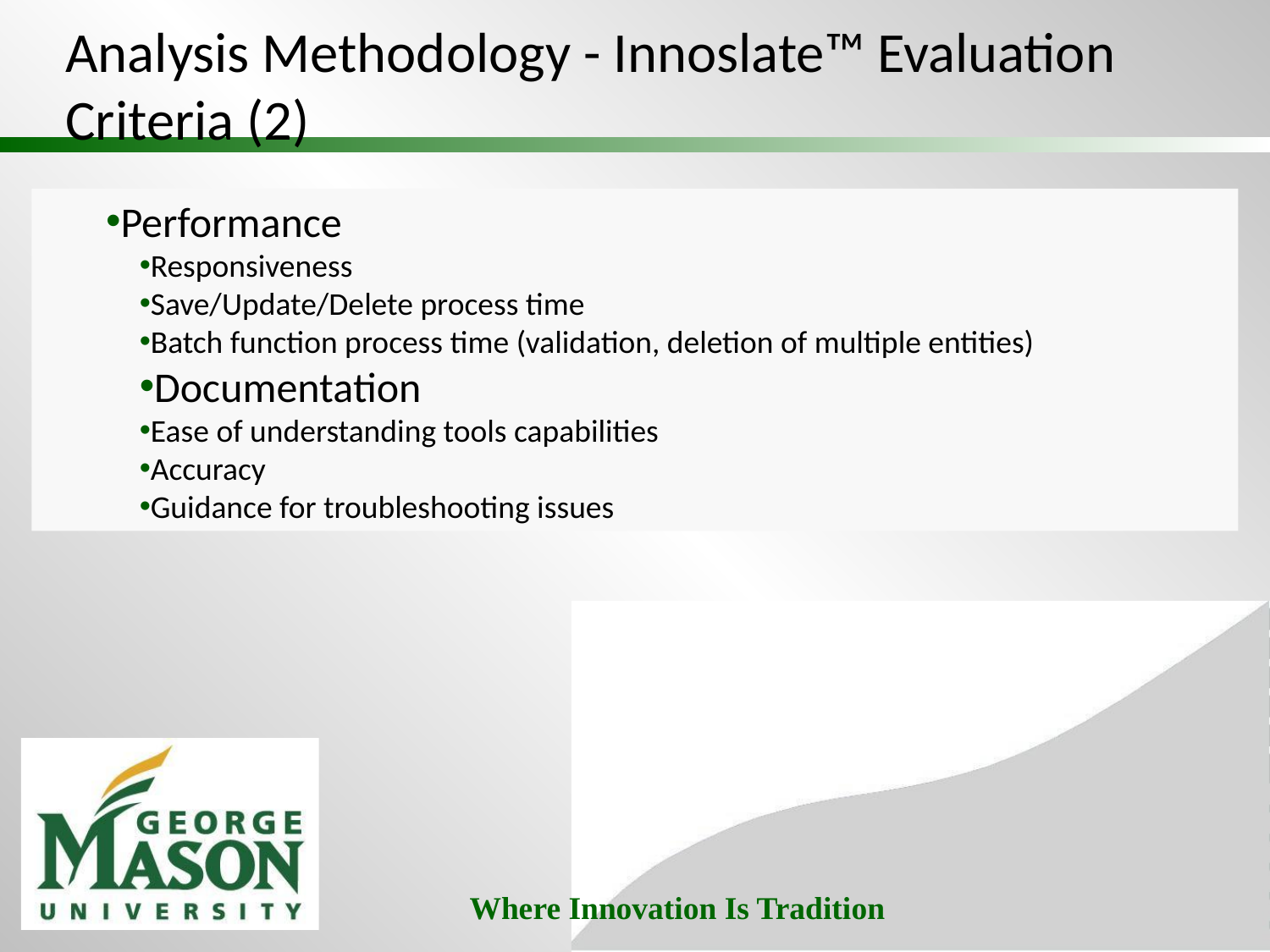

# Analysis Methodology - Innoslate™ Evaluation Criteria (2)
Performance
Responsiveness
Save/Update/Delete process time
Batch function process time (validation, deletion of multiple entities)
Documentation
Ease of understanding tools capabilities
Accuracy
Guidance for troubleshooting issues